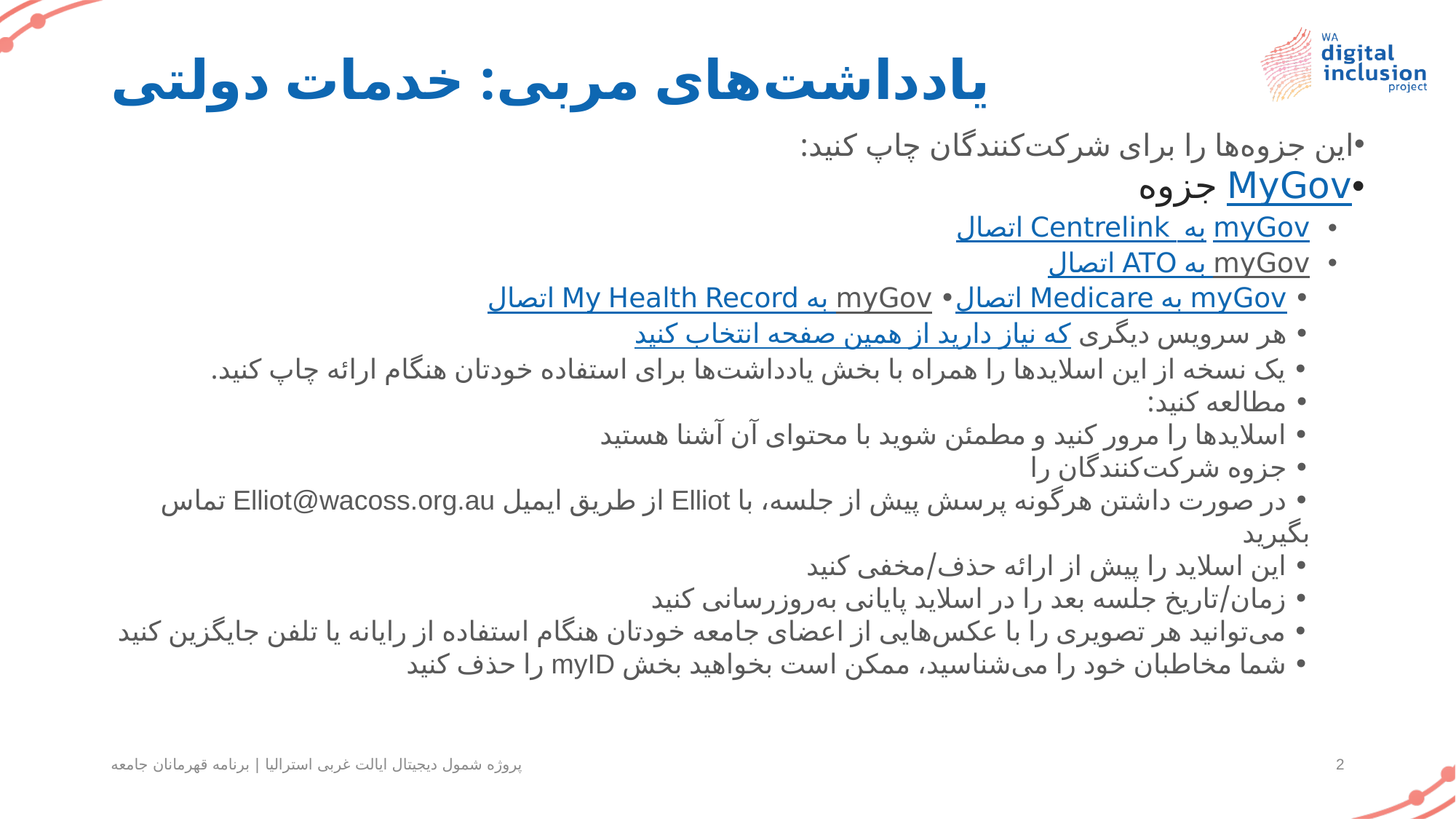

# یادداشت‌های مربی: خدمات دولتی
این جزوه‌ها را برای شرکت‌کنندگان چاپ کنید:
MyGov جزوه
اتصال Centrelink  به myGov
اتصال ATO به myGov
• اتصال Medicare به myGov
• اتصال My Health Record به myGov
• هر سرویس دیگری که نیاز دارید از همین صفحه انتخاب کنید
• یک نسخه از این اسلایدها را همراه با بخش یادداشت‌ها برای استفاده خودتان هنگام ارائه چاپ کنید.
• مطالعه کنید:
• اسلایدها را مرور کنید و مطمئن شوید با محتوای آن آشنا هستید
• جزوه شرکت‌کنندگان را
• در صورت داشتن هرگونه پرسش پیش از جلسه، با Elliot از طریق ایمیل Elliot@wacoss.org.au تماس بگیرید
• این اسلاید را پیش از ارائه حذف/مخفی کنید
• زمان/تاریخ جلسه بعد را در اسلاید پایانی به‌روزرسانی کنید
• می‌توانید هر تصویری را با عکس‌هایی از اعضای جامعه خودتان هنگام استفاده از رایانه یا تلفن جایگزین کنید
• شما مخاطبان خود را می‌شناسید، ممکن است بخواهید بخش myID را حذف کنید
پروژه شمول دیجیتال ایالت غربی استرالیا | برنامه قهرمانان جامعه
2